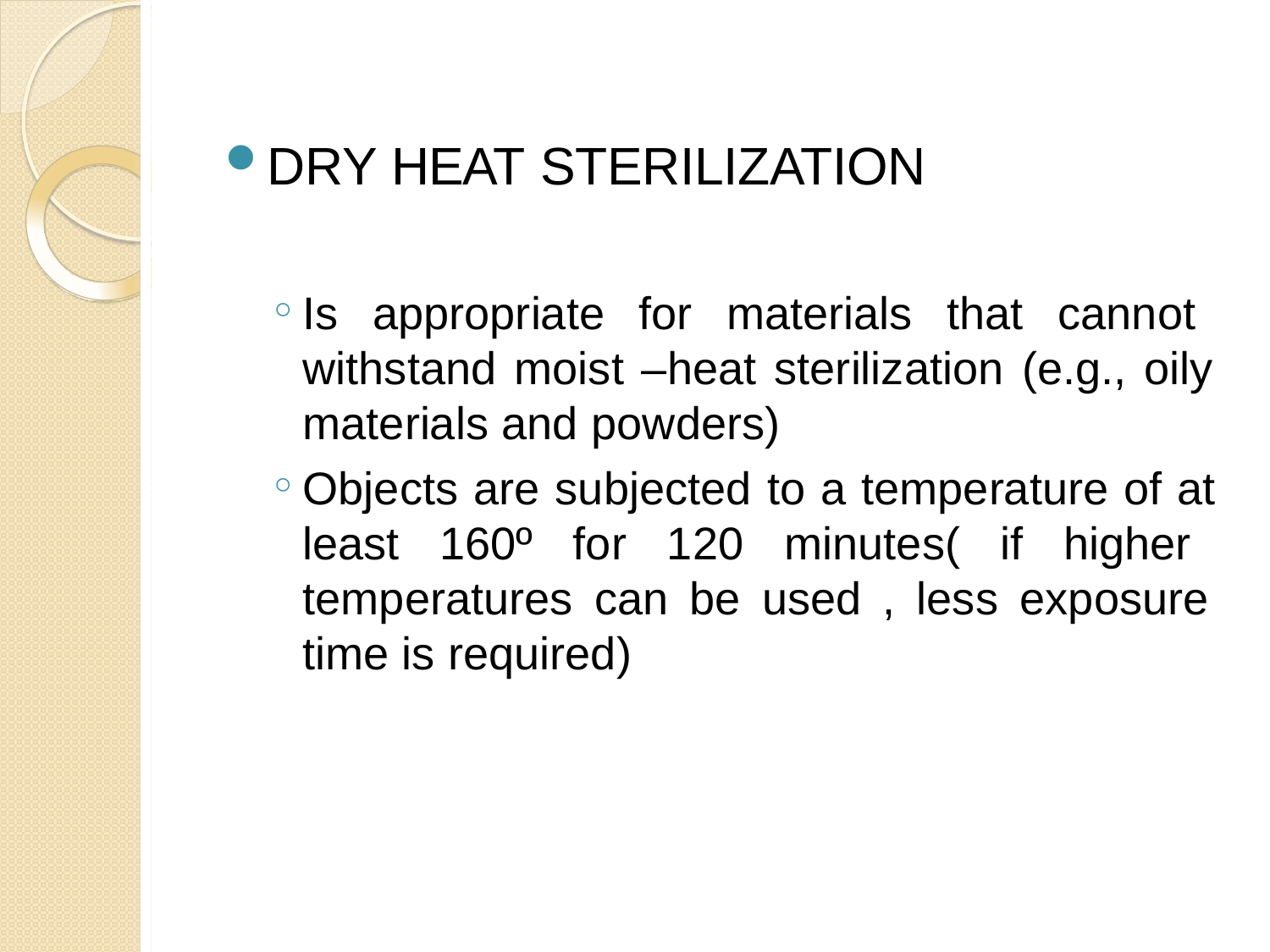

DRY HEAT STERILIZATION

Is appropriate for materials that cannot  withstand moist –heat sterilization (e.g., oily  materials and powders)
Objects are subjected to a temperature of at  least 160º for 120 minutes( if higher  temperatures can be used , less exposure  time is required)